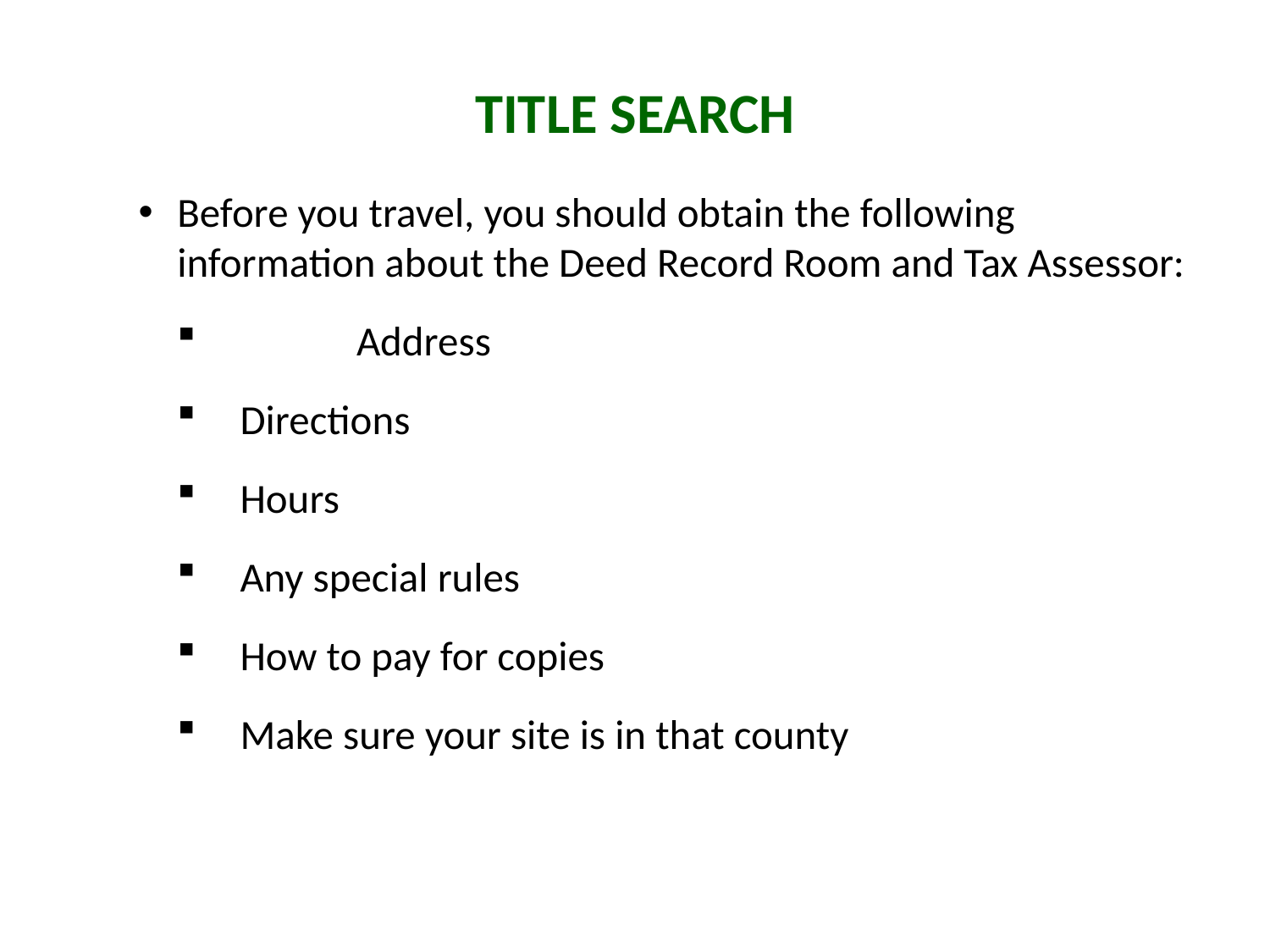

# Title Search
Before you travel, you should obtain the following information about the Deed Record Room and Tax Assessor:
	Address
Directions
Hours
Any special rules
How to pay for copies
Make sure your site is in that county